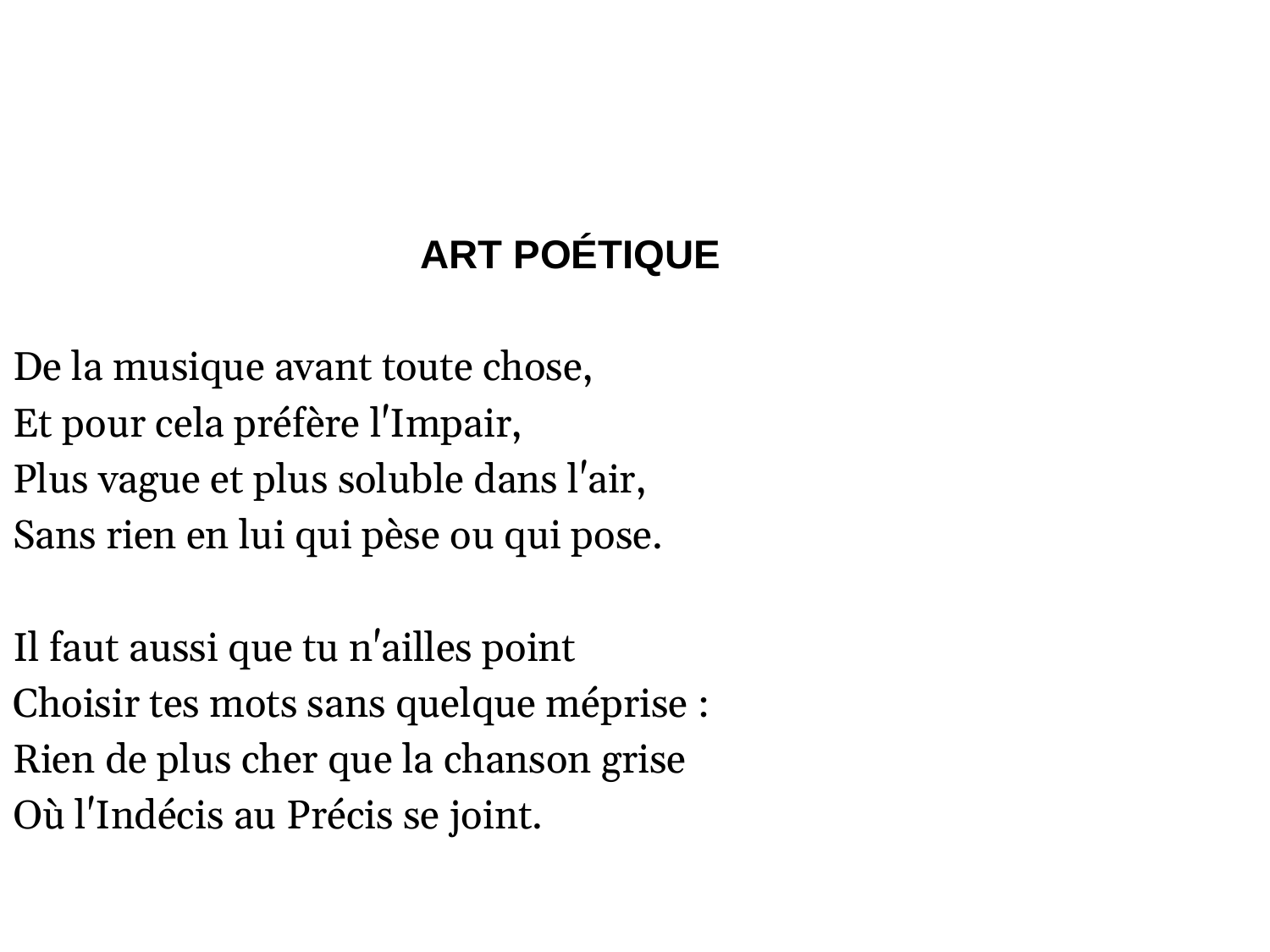

#
ART POÉTIQUE

De la musique avant toute chose,
Et pour cela préfère l'Impair,
Plus vague et plus soluble dans l'air,
Sans rien en lui qui pèse ou qui pose.

Il faut aussi que tu n'ailles point
Choisir tes mots sans quelque méprise :
Rien de plus cher que la chanson grise
Où l'Indécis au Précis se joint.